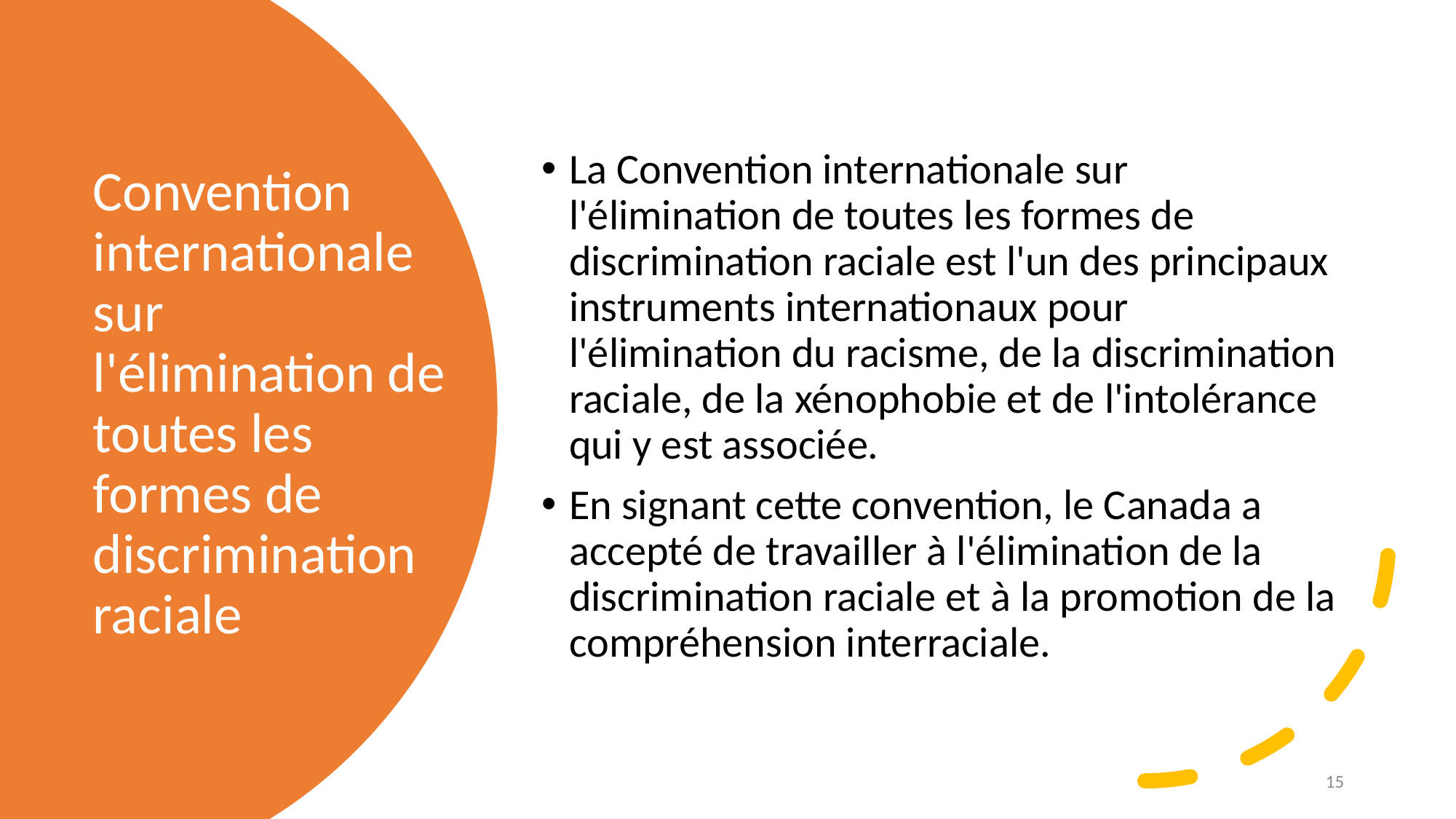

La Convention internationale sur l'élimination de toutes les formes de discrimination raciale est l'un des principaux instruments internationaux pour l'élimination du racisme, de la discrimination raciale, de la xénophobie et de l'intolérance qui y est associée.
En signant cette convention, le Canada a accepté de travailler à l'élimination de la discrimination raciale et à la promotion de la compréhension interraciale.

# Convention internationale sur l'élimination de toutes les formes de discrimination raciale

15